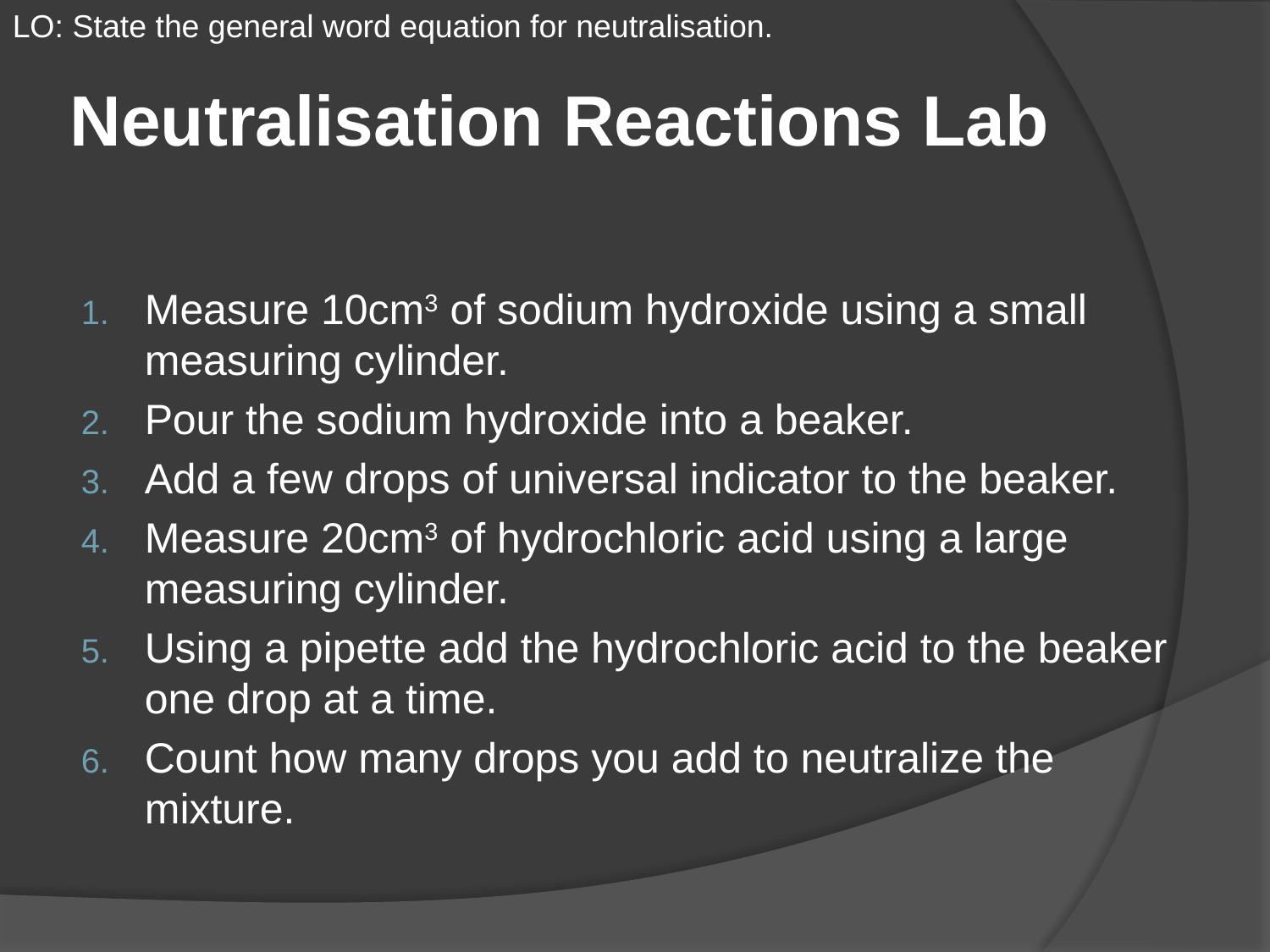

LO: State the general word equation for neutralisation.
# Neutralisation Reactions Lab
Measure 10cm3 of sodium hydroxide using a small measuring cylinder.
Pour the sodium hydroxide into a beaker.
Add a few drops of universal indicator to the beaker.
Measure 20cm3 of hydrochloric acid using a large measuring cylinder.
Using a pipette add the hydrochloric acid to the beaker one drop at a time.
Count how many drops you add to neutralize the mixture.